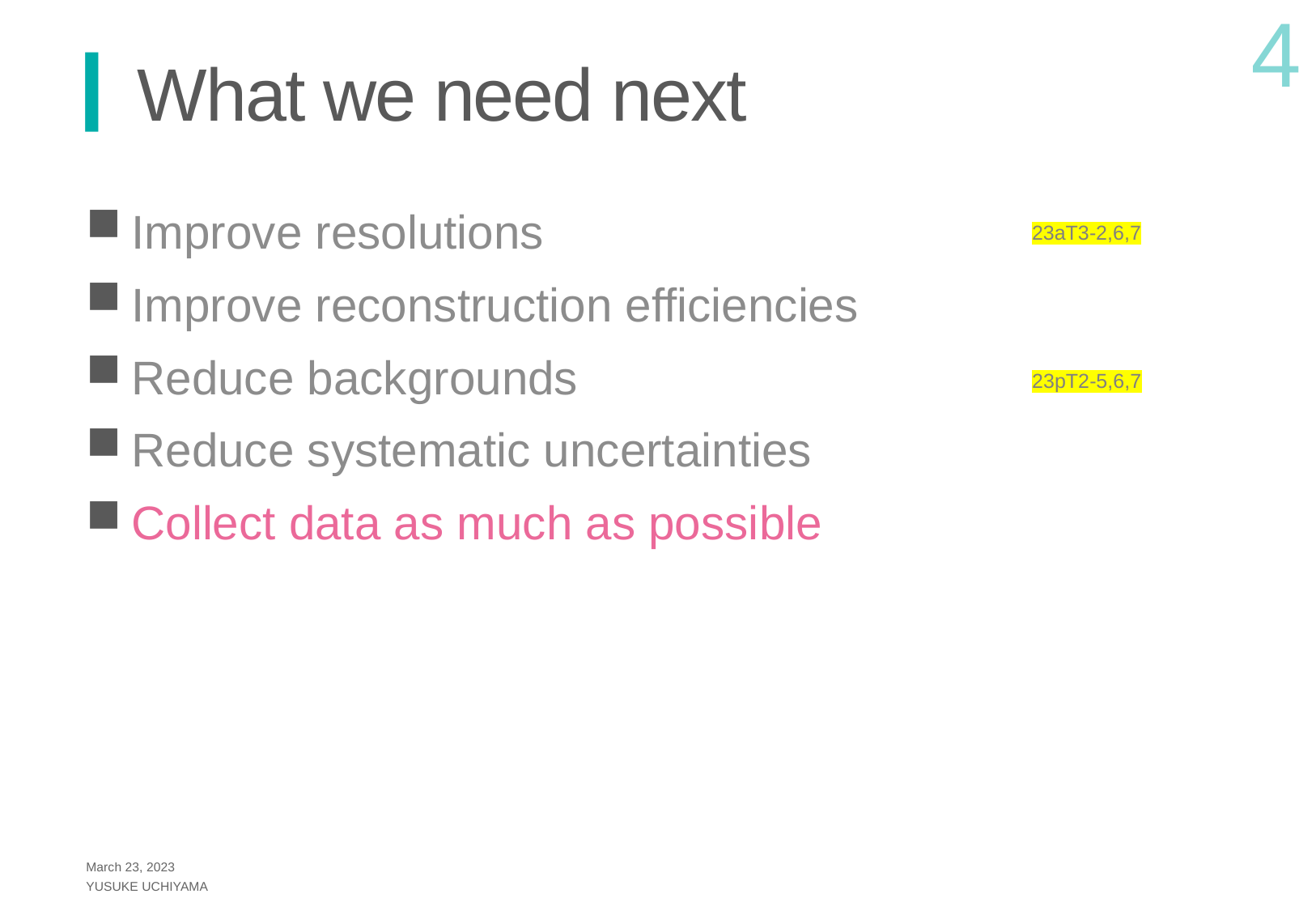

4
# What we need next
Improve resolutions
Improve reconstruction efficiencies
Reduce backgrounds
Reduce systematic uncertainties
Collect data as much as possible
23aT3-2,6,7
23pT2-5,6,7
March 23, 2023
Yusuke UCHIYAMA